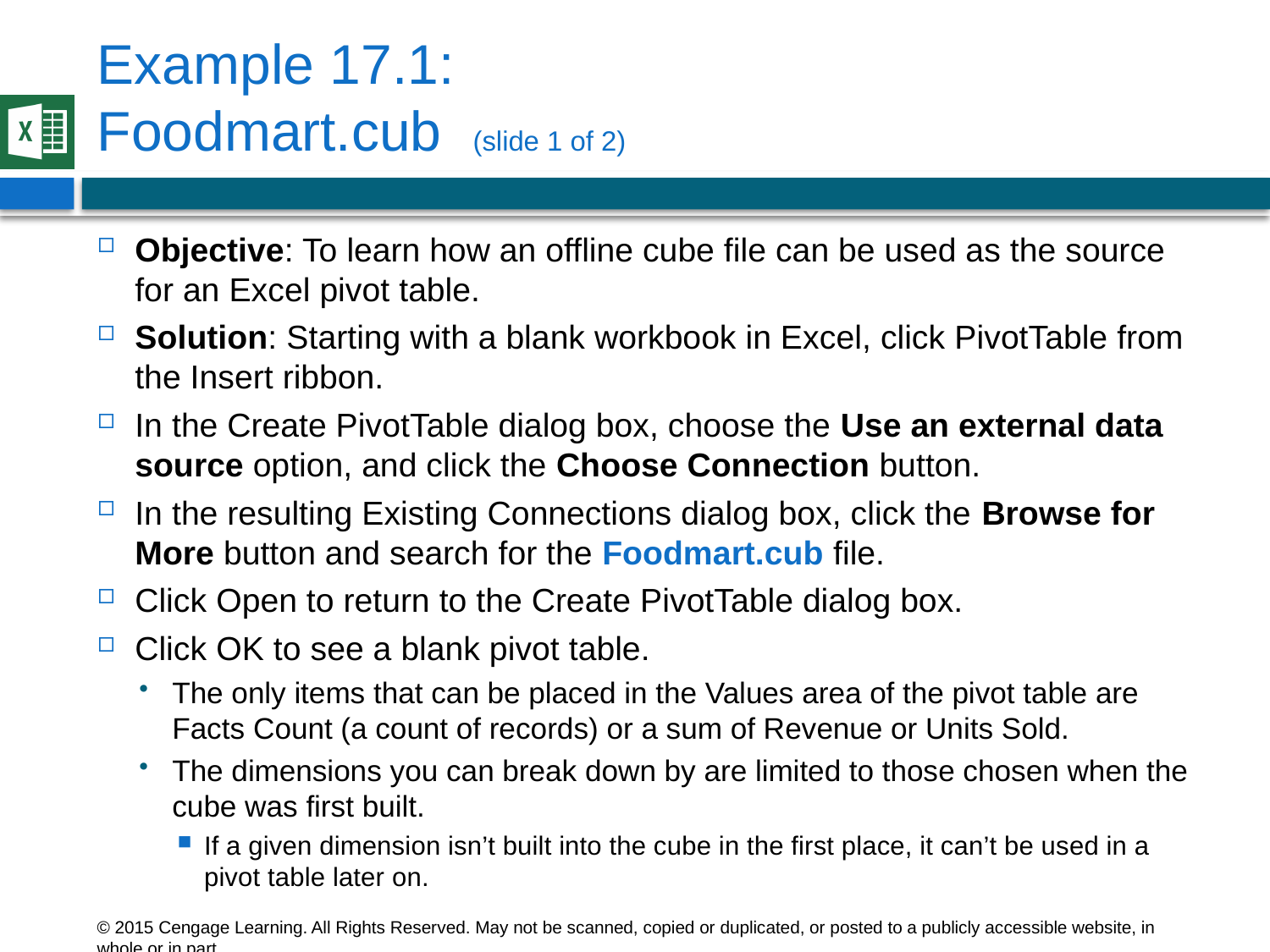

# Example 17.1: Foodmart.cub  (slide 1 of 2)
Objective: To learn how an offline cube file can be used as the source for an Excel pivot table.
Solution: Starting with a blank workbook in Excel, click PivotTable from the Insert ribbon.
In the Create PivotTable dialog box, choose the Use an external data source option, and click the Choose Connection button.
In the resulting Existing Connections dialog box, click the Browse for More button and search for the Foodmart.cub file.
Click Open to return to the Create PivotTable dialog box.
Click OK to see a blank pivot table.
The only items that can be placed in the Values area of the pivot table are Facts Count (a count of records) or a sum of Revenue or Units Sold.
The dimensions you can break down by are limited to those chosen when the cube was first built.
If a given dimension isn’t built into the cube in the first place, it can’t be used in a pivot table later on.